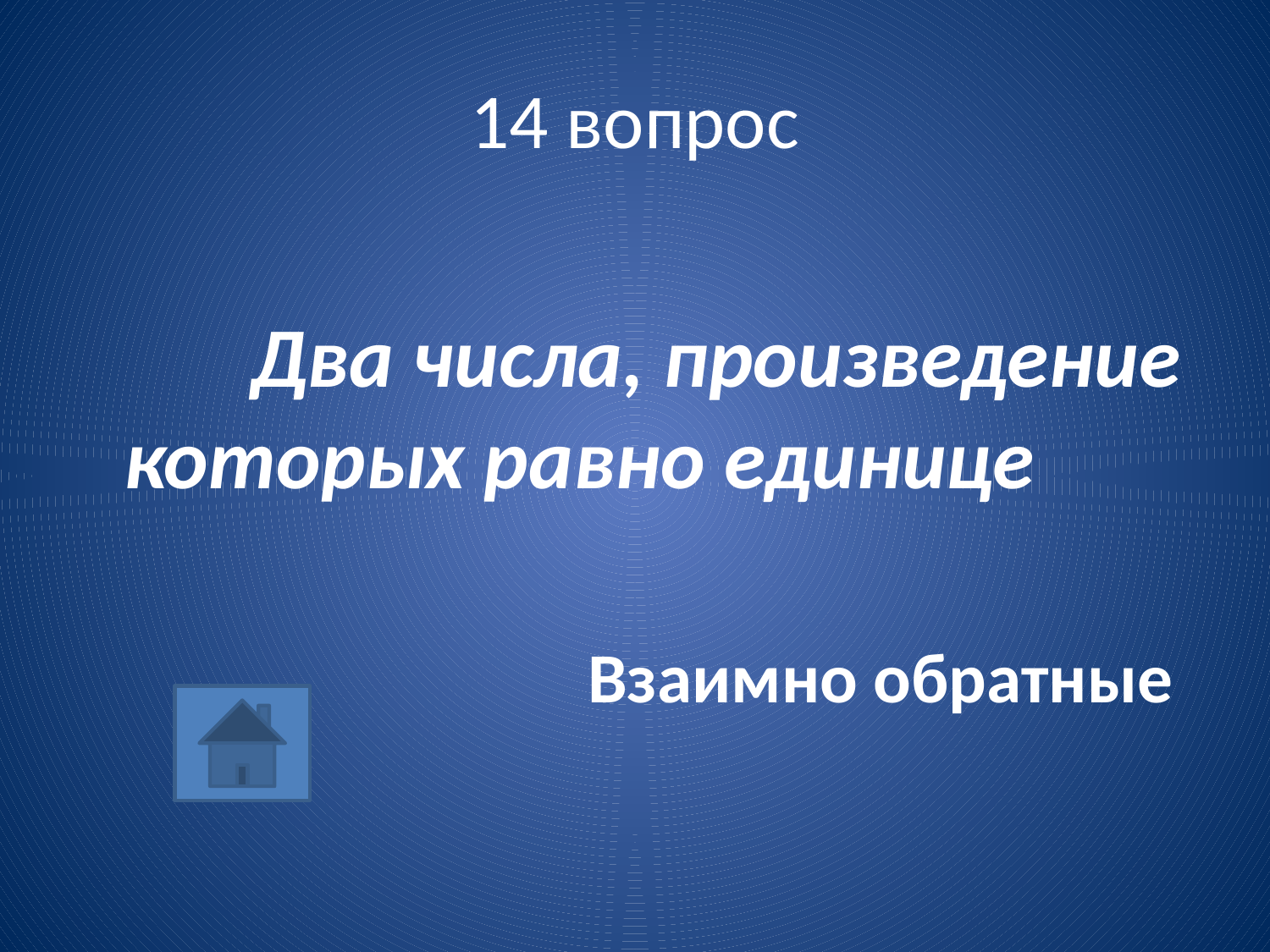

# 14 вопрос
		Два числа, произведение которых равно единице
Взаимно обратные